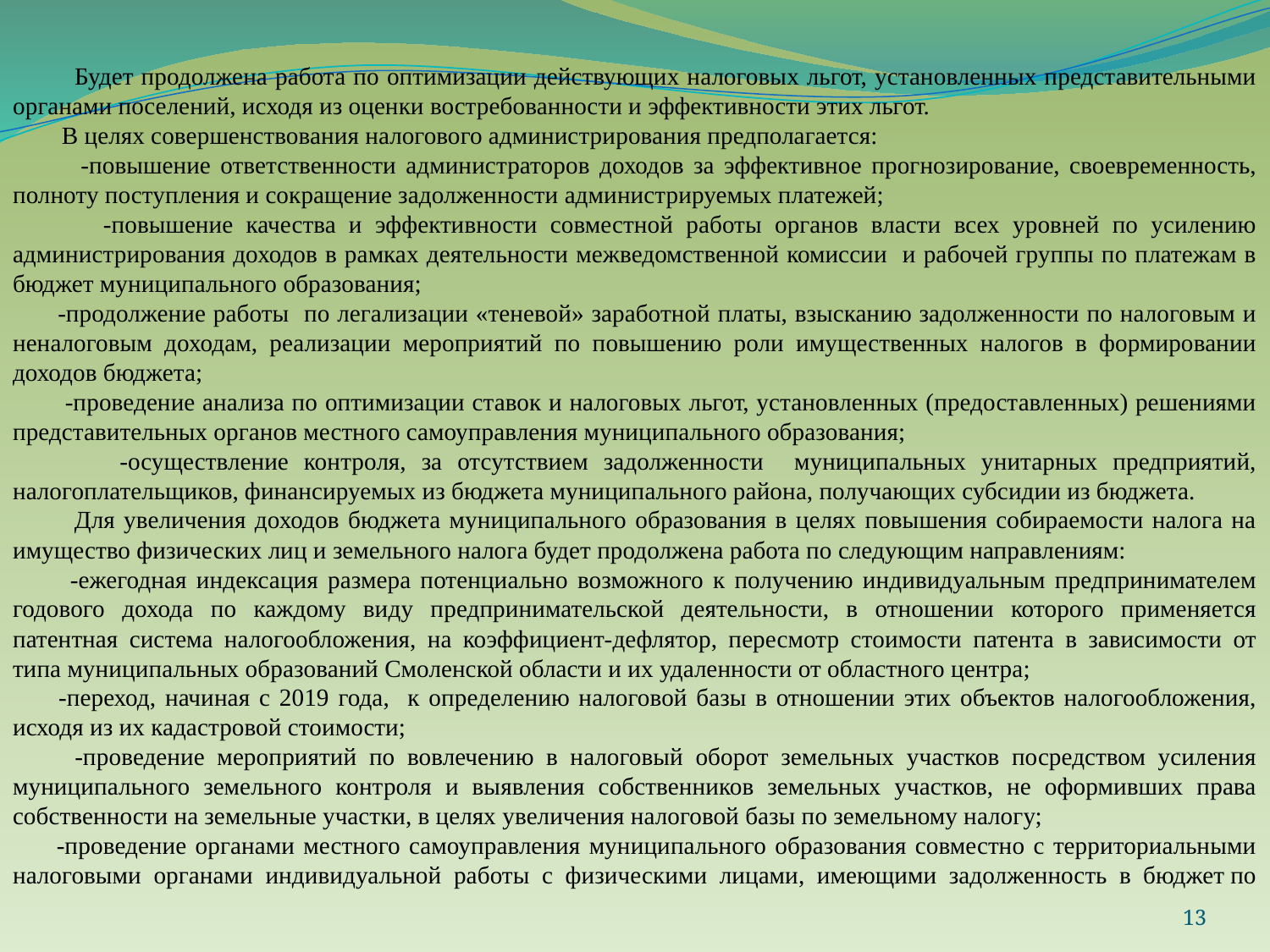

Будет продолжена работа по оптимизации действующих налоговых льгот, установленных представительными органами поселений, исходя из оценки востребованности и эффективности этих льгот.
        В целях совершенствования налогового администрирования предполагается:
       -повышение ответственности администраторов доходов за эффективное прогнозирование, своевременность, полноту поступления и сокращение задолженности администрируемых платежей;
       -повышение качества и эффективности совместной работы органов власти всех уровней по усилению администрирования доходов в рамках деятельности межведомственной комиссии  и рабочей группы по платежам в бюджет муниципального образования;
      -продолжение работы  по легализации «теневой» заработной платы, взысканию задолженности по налоговым и неналоговым доходам, реализации мероприятий по повышению роли имущественных налогов в формировании доходов бюджета;
       -проведение анализа по оптимизации ставок и налоговых льгот, установленных (предоставленных) решениями представительных органов местного самоуправления муниципального образования;
       -осуществление контроля, за отсутствием задолженности  муниципальных унитарных предприятий, налогоплательщиков, финансируемых из бюджета муниципального района, получающих субсидии из бюджета.
       Для увеличения доходов бюджета муниципального образования в целях повышения собираемости налога на имущество физических лиц и земельного налога будет продолжена работа по следующим направлениям:
      -ежегодная индексация размера потенциально возможного к получению индивидуальным предпринимателем годового дохода по каждому виду предпринимательской деятельности, в отношении которого применяется патентная система налогообложения, на коэффициент-дефлятор, пересмотр стоимости патента в зависимости от типа муниципальных образований Смоленской области и их удаленности от областного центра;
     -переход, начиная с 2019 года,  к определению налоговой базы в отношении этих объектов налогообложения, исходя из их кадастровой стоимости;
     -проведение мероприятий по вовлечению в налоговый оборот земельных участков посредством усиления муниципального земельного контроля и выявления собственников земельных участков, не оформивших права собственности на земельные участки, в целях увеличения налоговой базы по земельному налогу;
     -проведение органами местного самоуправления муниципального образования совместно с территориальными налоговыми  органами  индивидуальной  работы  с  физическими  лицами,  имеющими  задолженность  в  бюджет по
13